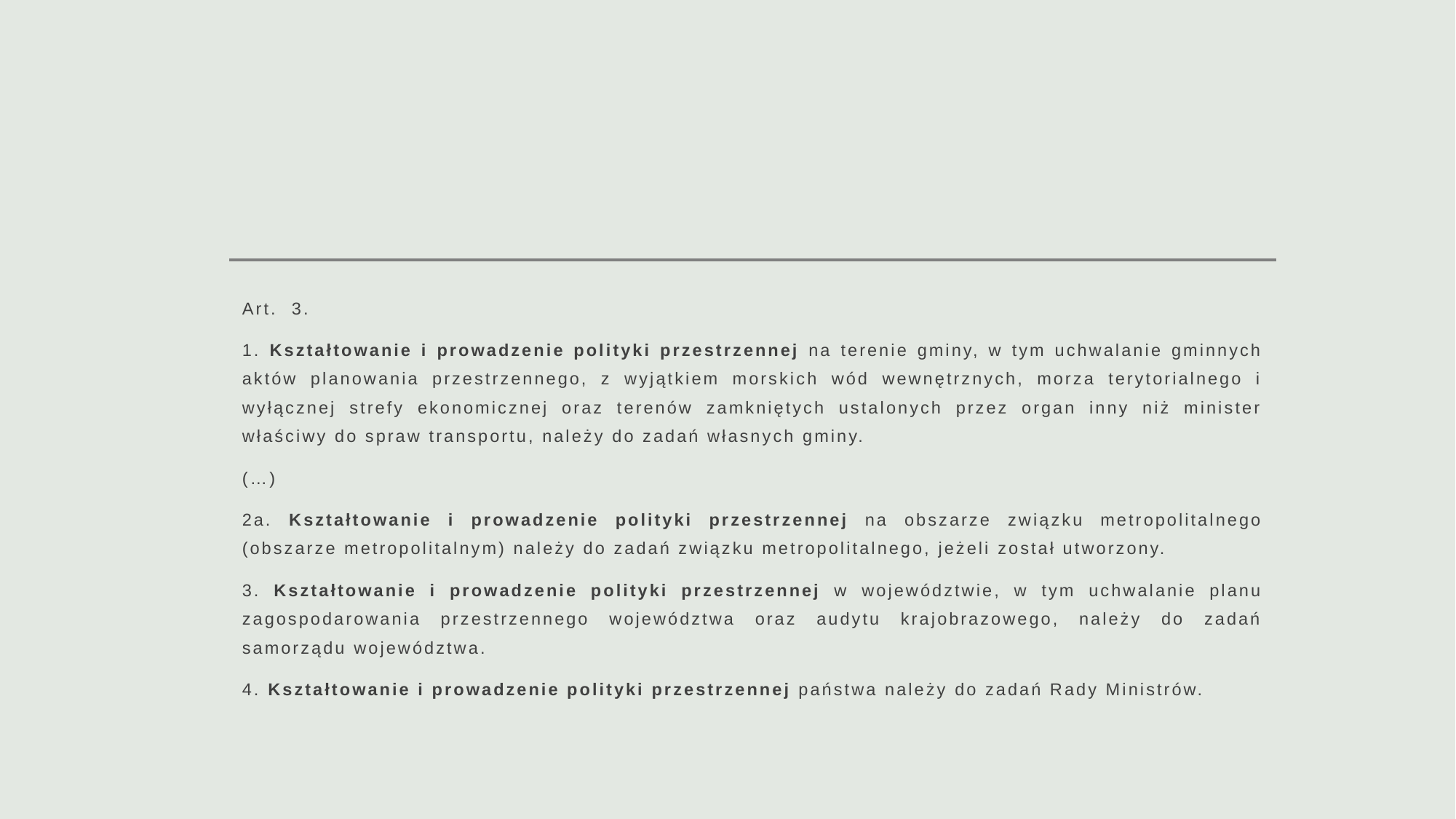

#
Art.  3.
1. Kształtowanie i prowadzenie polityki przestrzennej na terenie gminy, w tym uchwalanie gminnych aktów planowania przestrzennego, z wyjątkiem morskich wód wewnętrznych, morza terytorialnego i wyłącznej strefy ekonomicznej oraz terenów zamkniętych ustalonych przez organ inny niż minister właściwy do spraw transportu, należy do zadań własnych gminy.
(…)
2a. Kształtowanie i prowadzenie polityki przestrzennej na obszarze związku metropolitalnego (obszarze metropolitalnym) należy do zadań związku metropolitalnego, jeżeli został utworzony.
3. Kształtowanie i prowadzenie polityki przestrzennej w województwie, w tym uchwalanie planu zagospodarowania przestrzennego województwa oraz audytu krajobrazowego, należy do zadań samorządu województwa.
4. Kształtowanie i prowadzenie polityki przestrzennej państwa należy do zadań Rady Ministrów.